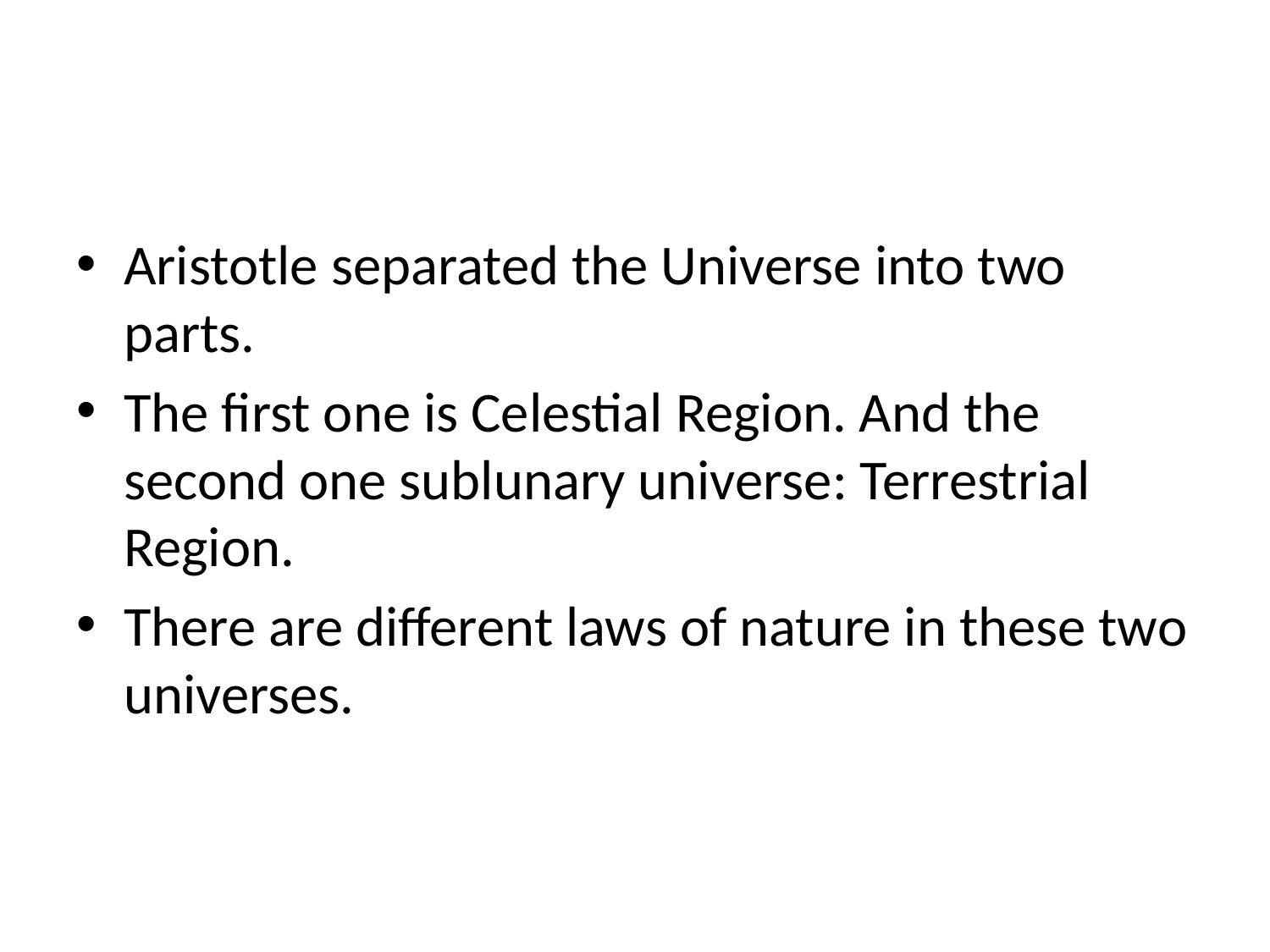

#
Aristotle separated the Universe into two parts.
The first one is Celestial Region. And the second one sublunary universe: Terrestrial Region.
There are different laws of nature in these two universes.